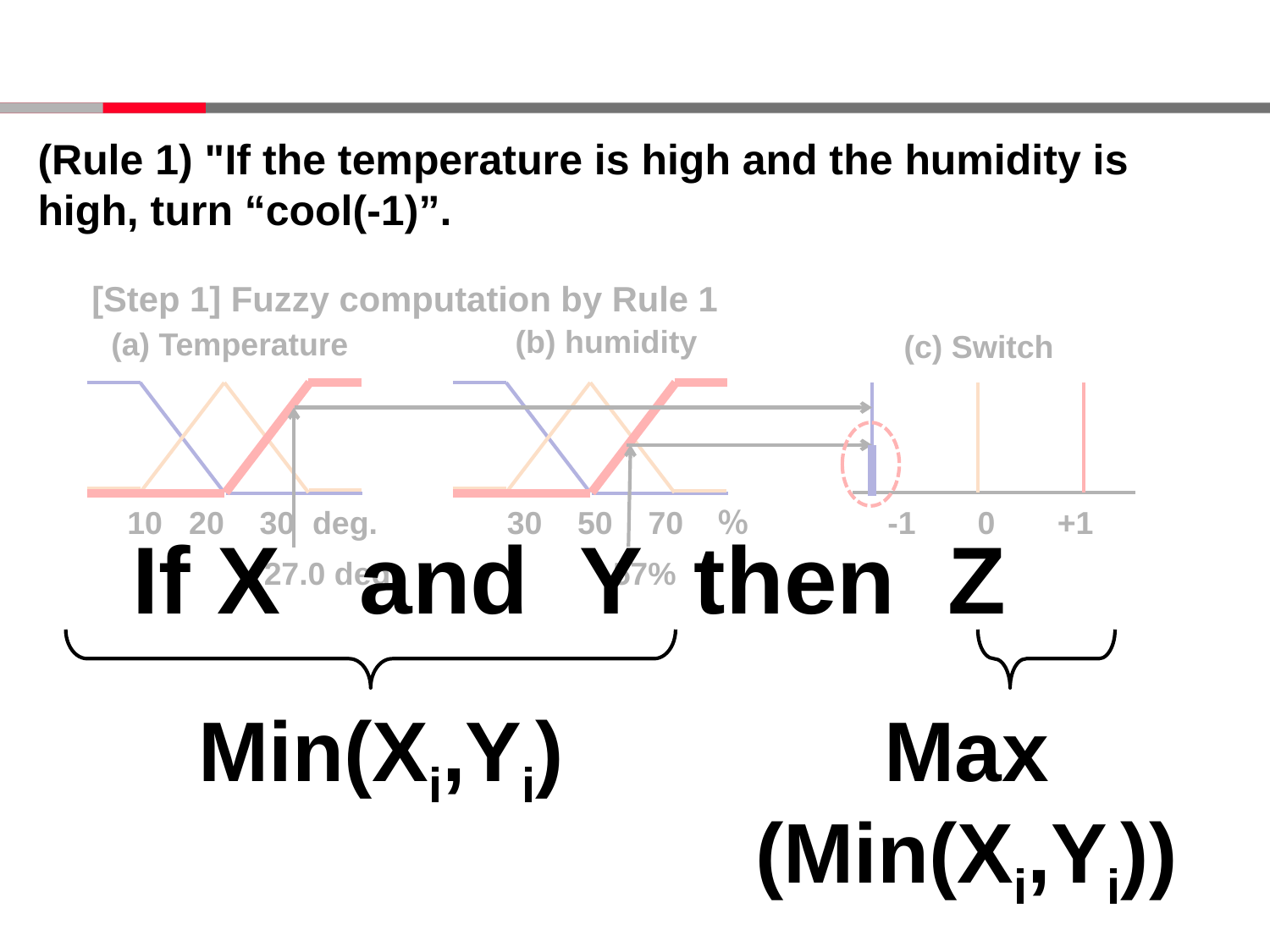

#
(Rule 1) "If the temperature is high and the humidity is high, turn “cool(-1)”.
[Step 1] Fuzzy computation by Rule 1

(b) humidity
(a) Temperature
(c) Switch

10   20    30  deg.
30    50    70   ％
 -1       0       +1
If X   and  Y  then  Z
27.0 deg.
57%

Min(Xi,Yi)
Max
(Min(Xi,Yi))